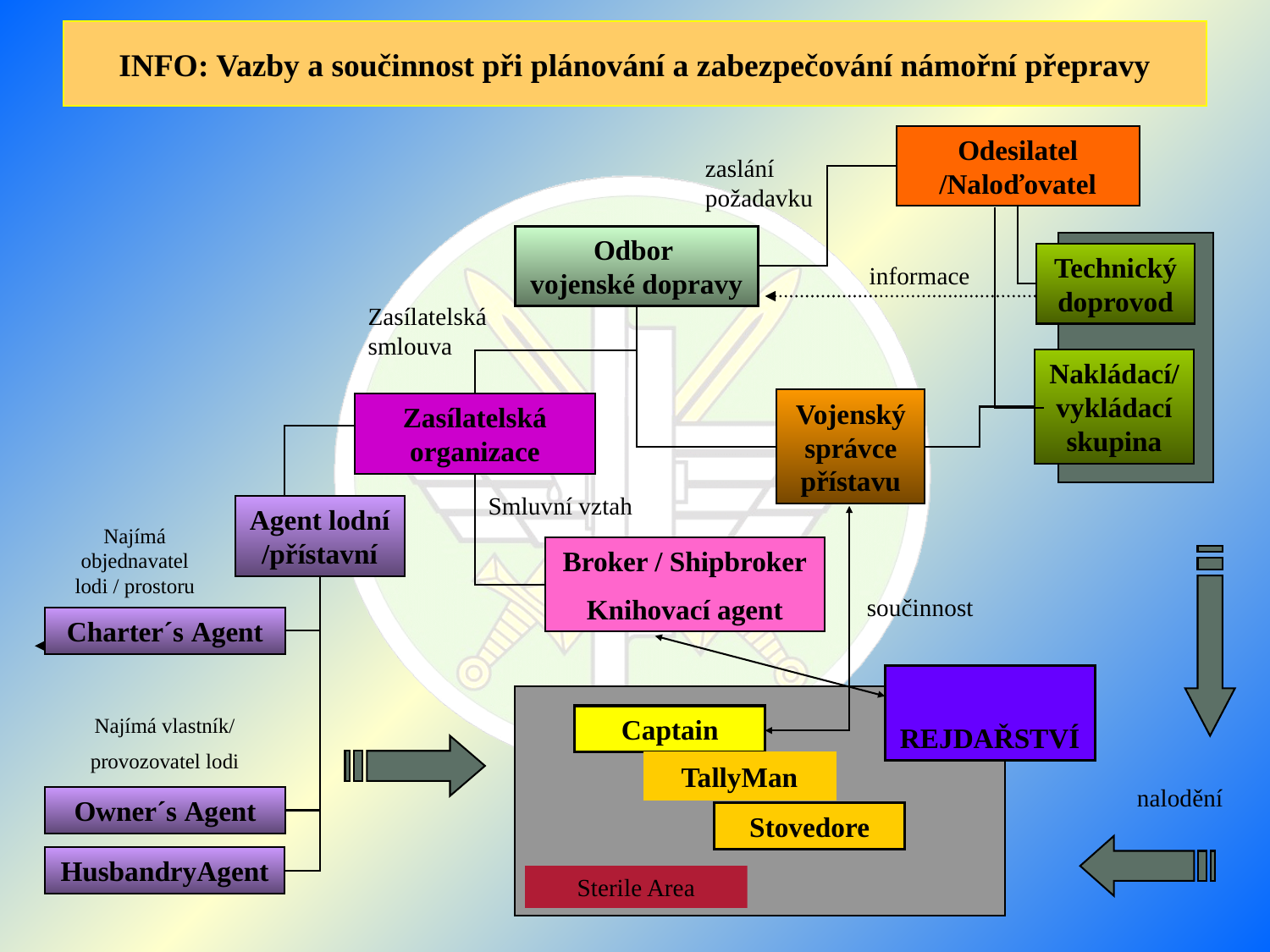

# INFO: Vazby a součinnost při plánování a zabezpečování námořní přepravy
Odesilatel /Naloďovatel
zaslání
požadavku
Odbor
vojenské dopravy

Technický doprovod
informace
Zasílatelská
smlouva

Nakládací/vykládací skupina
Vojenský správce přístavu
Zasílatelská organizace
Smluvní vztah
Agent lodní /přístavní
Najímá objednavatel lodi / prostoru
Broker / Shipbroker
Knihovací agent
součinnost
Charter´s Agent

REJDAŘSTVÍ

Najímá vlastník/
provozovatel lodi
Captain

TallyMan
nalodění
Owner´s Agent
Stovedore

HusbandryAgent
Sterile Area